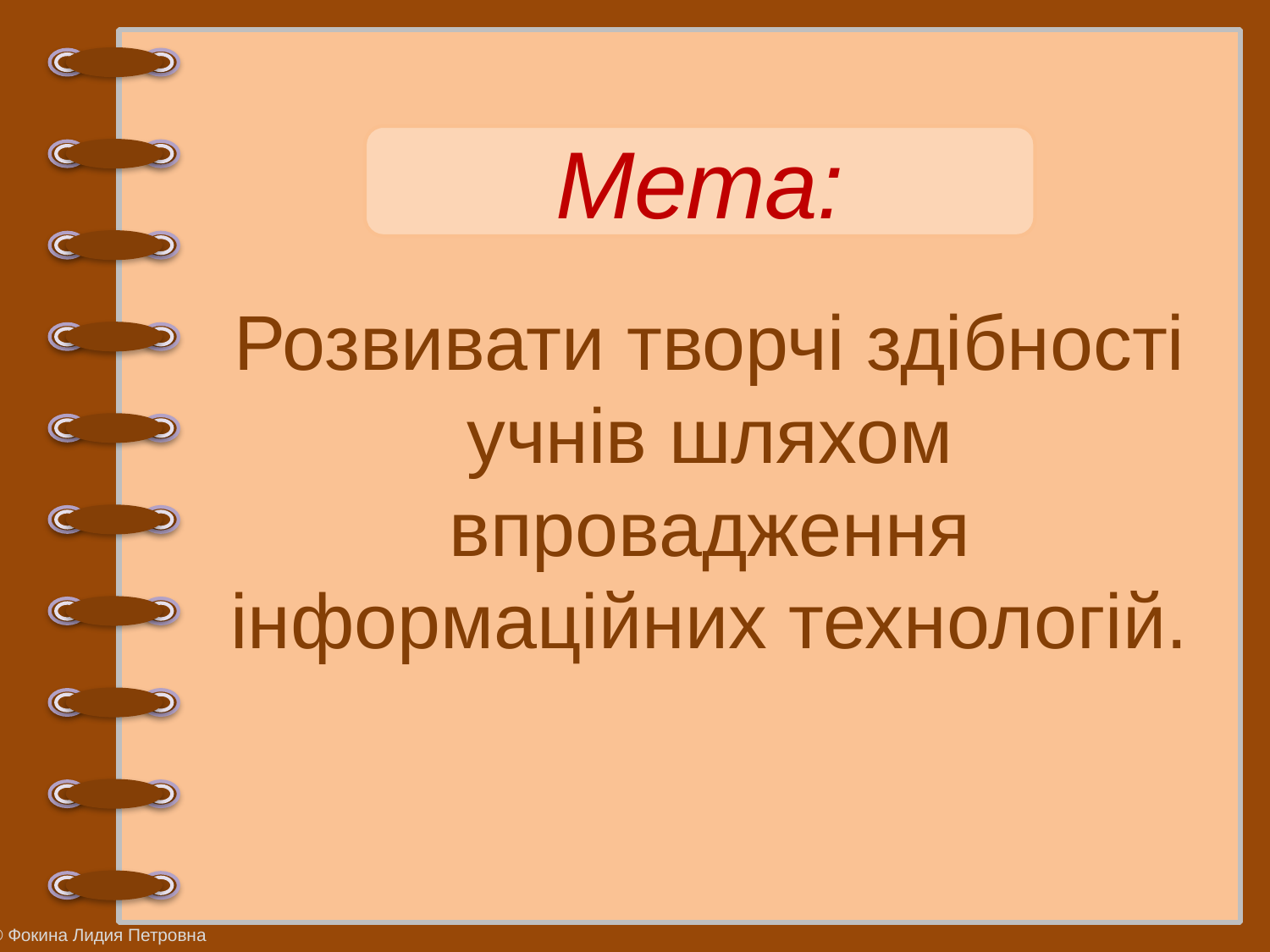

Мета:
Розвивати творчі здібності учнів шляхом впровадження інформаційних технологій.